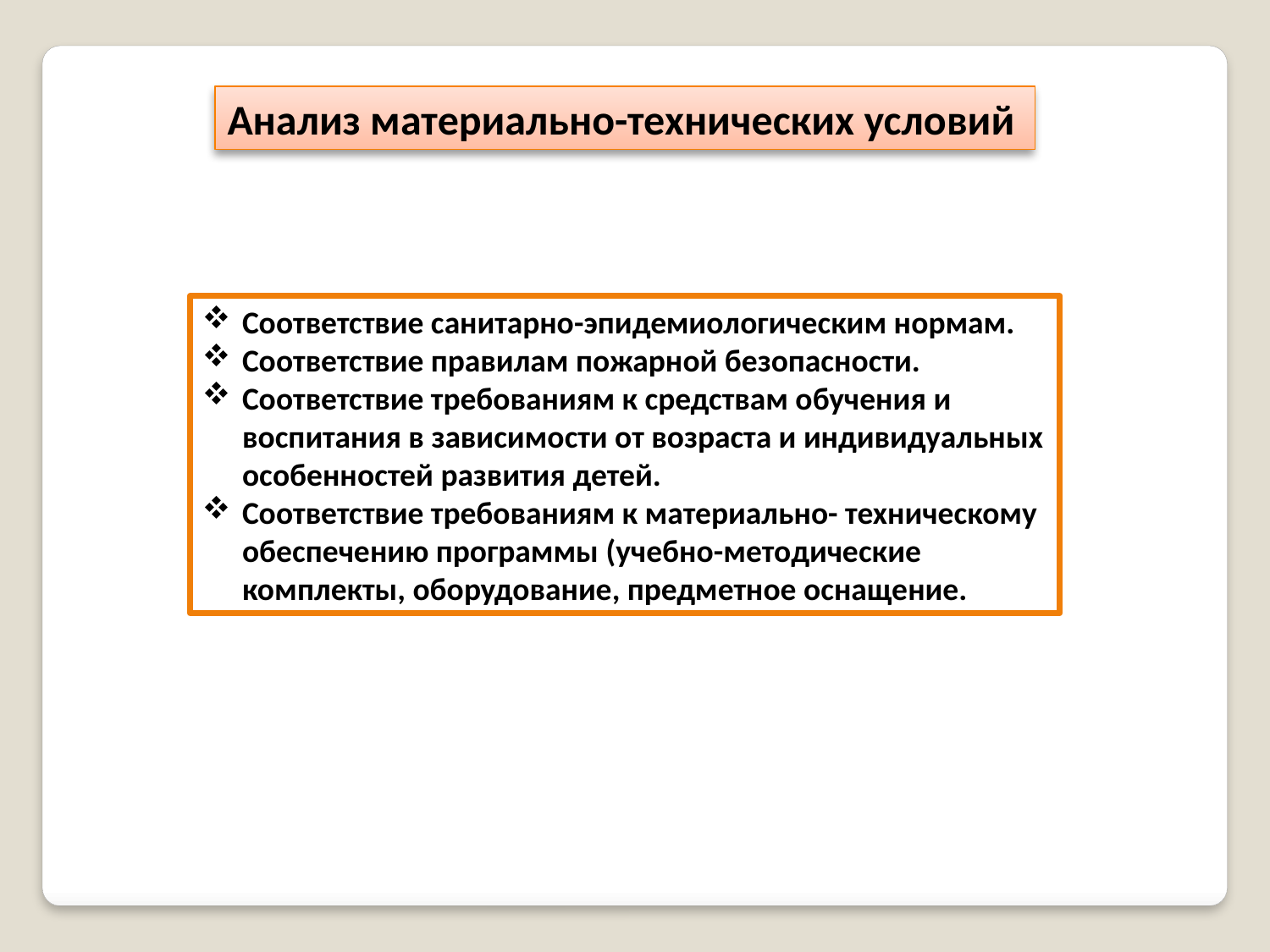

Анализ материально-технических условий
Соответствие санитарно-эпидемиологическим нормам.
Соответствие правилам пожарной безопасности.
Соответствие требованиям к средствам обучения и воспитания в зависимости от возраста и индивидуальных особенностей развития детей.
Соответствие требованиям к материально- техническому обеспечению программы (учебно-методические комплекты, оборудование, предметное оснащение.